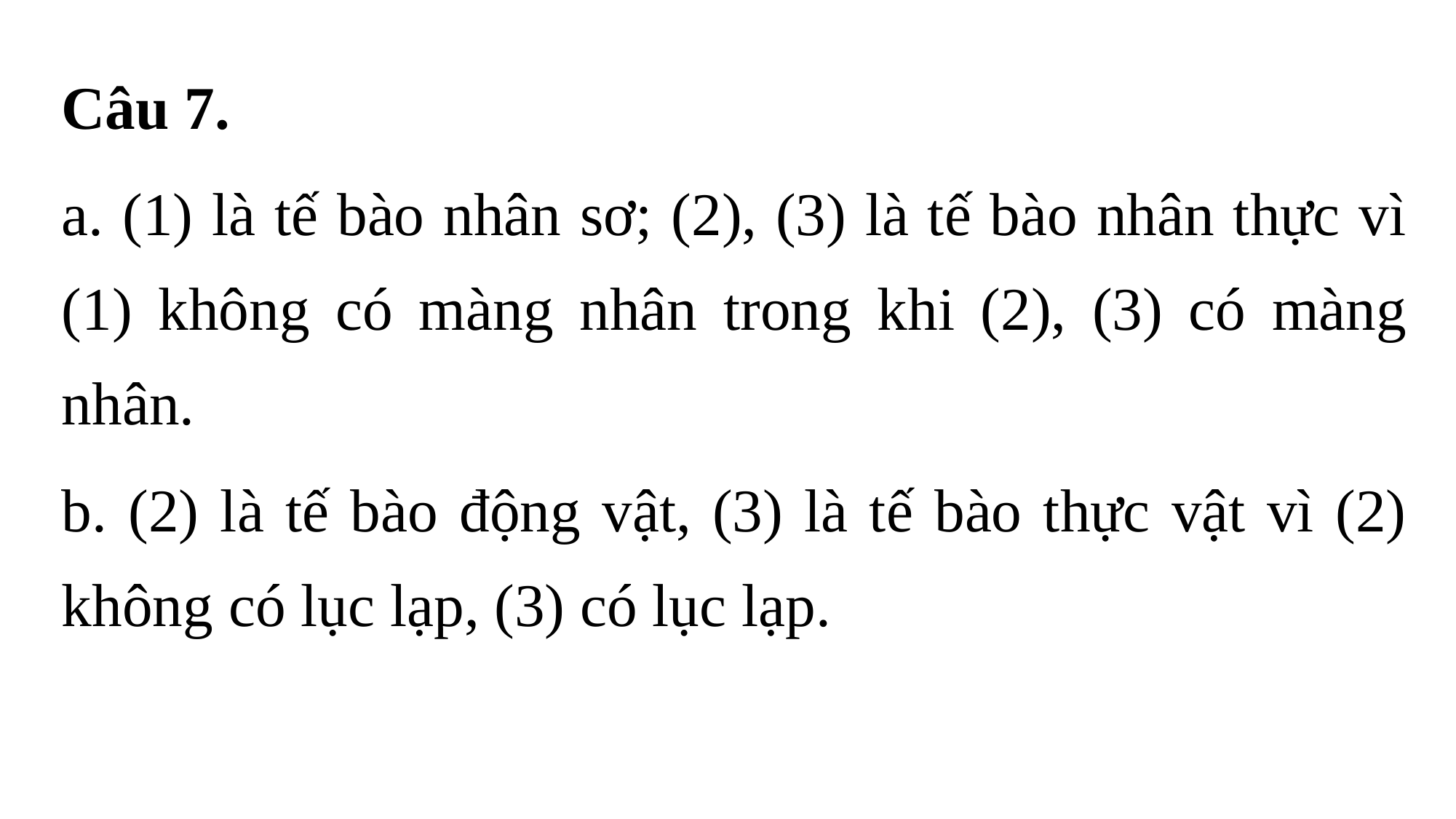

Câu 7.
a. (1) là tế bào nhân sơ; (2), (3) là tế bào nhân thực vì (1) không có màng nhân trong khi (2), (3) có màng nhân.
b. (2) là tế bào động vật, (3) là tế bào thực vật vì (2) không có lục lạp, (3) có lục lạp.